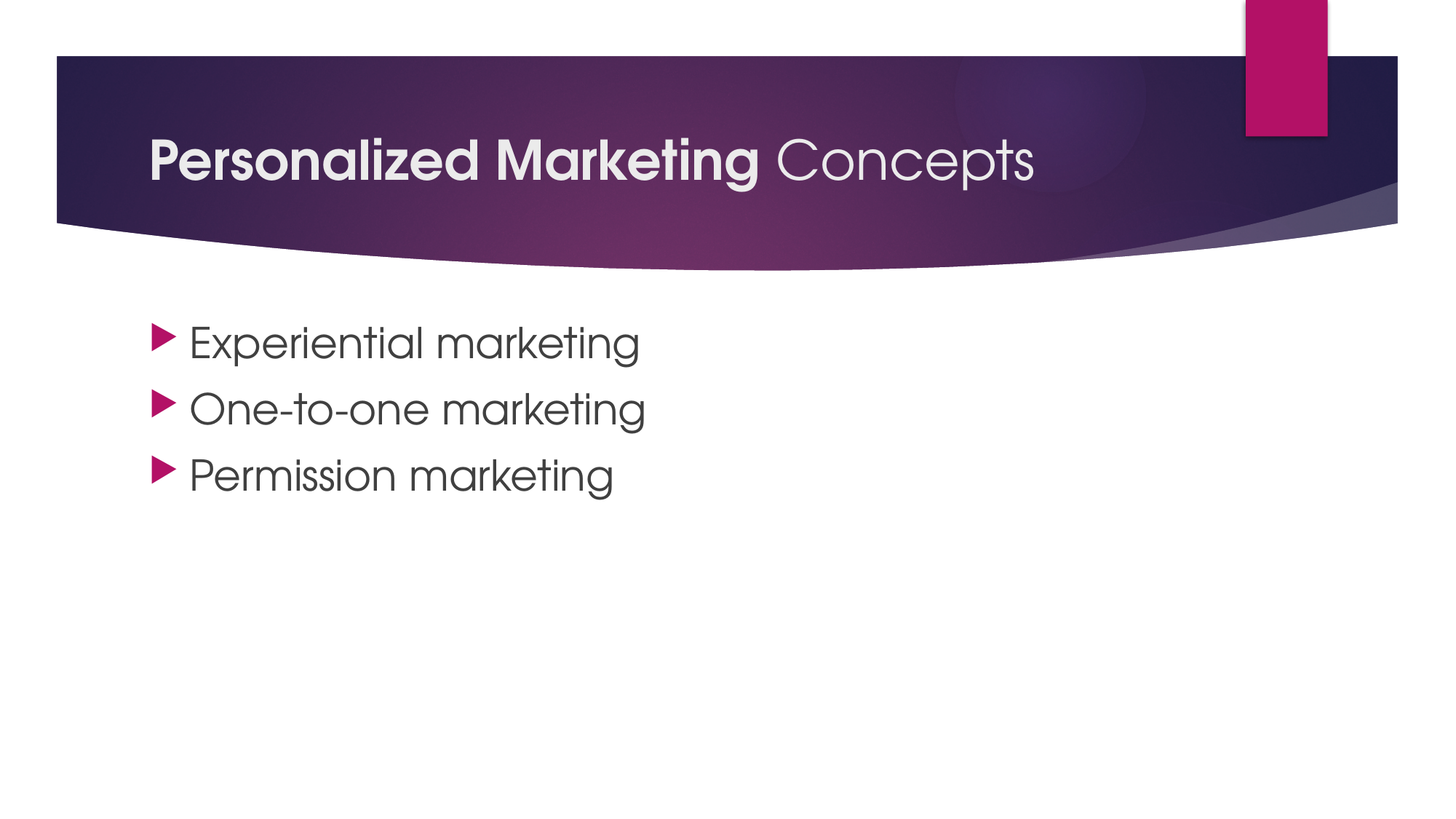

# Personalized Marketing Concepts
Experiential marketing
One-to-one marketing
Permission marketing